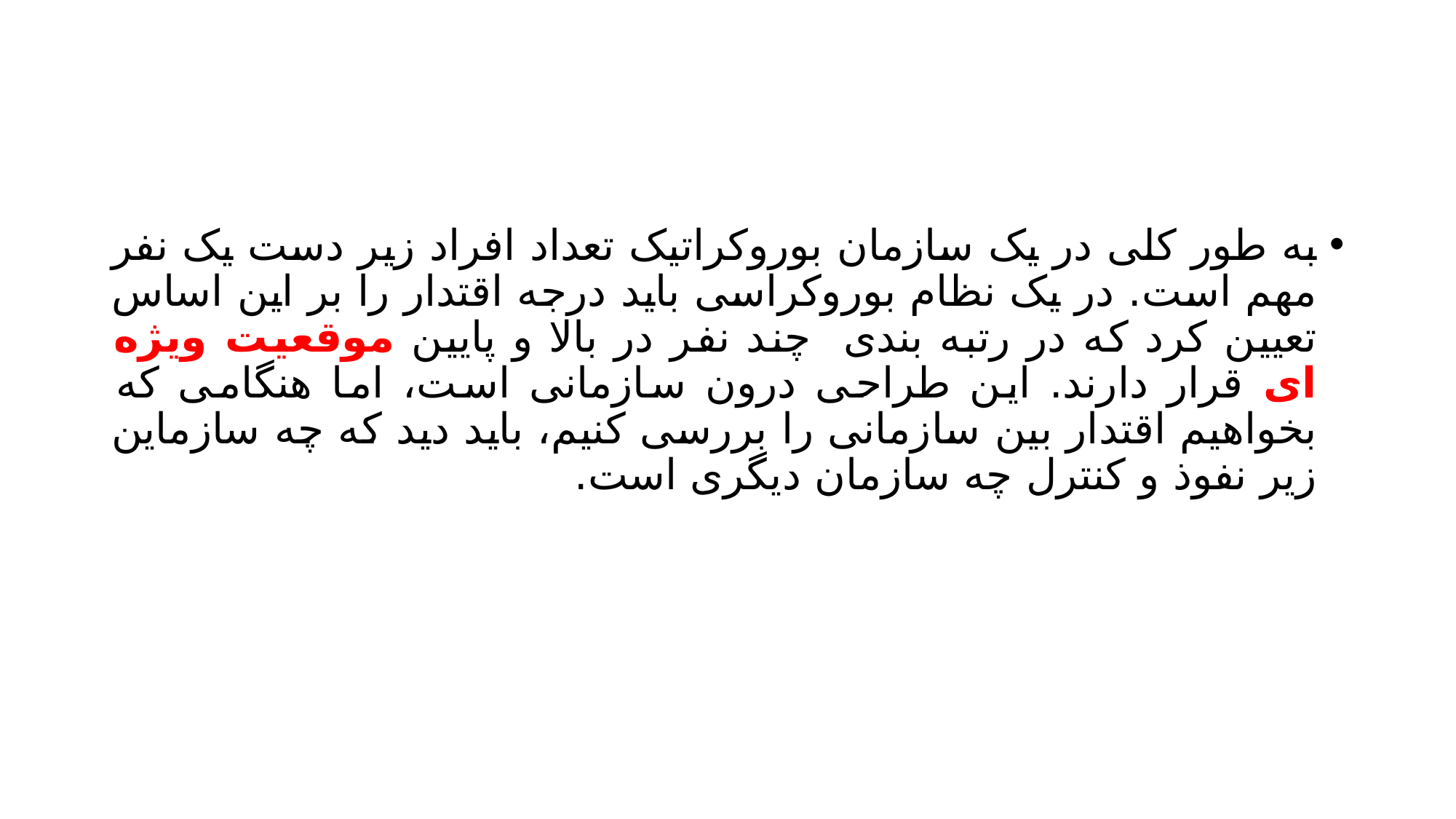

#
به طور کلی در یک سازمان بوروکراتیک تعداد افراد زیر دست یک نفر مهم است. در یک نظام بوروکراسی باید درجه اقتدار را بر این اساس تعیین کرد که در رتبه بندی  چند نفر در بالا و پایین موقعیت ویژه ای قرار دارند. این طراحی درون سازمانی است، اما هنگامی که بخواهیم اقتدار بین سازمانی را بررسی کنیم، باید دید که چه سازماین زیر نفوذ و کنترل چه سازمان دیگری است.